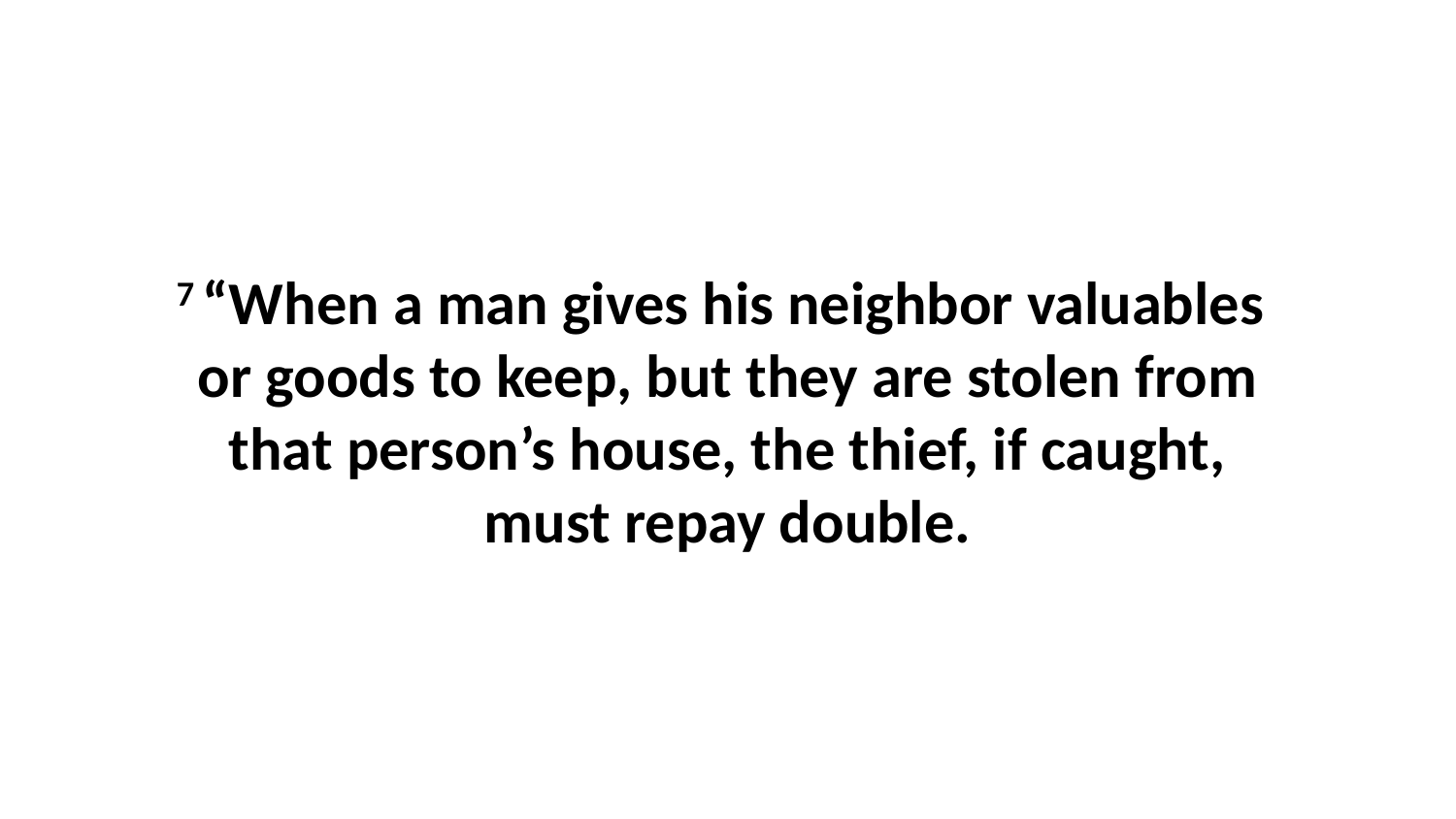

7 “When a man gives his neighbor valuables  or goods to keep, but they are stolen from that person’s house, the thief, if caught, must repay double.